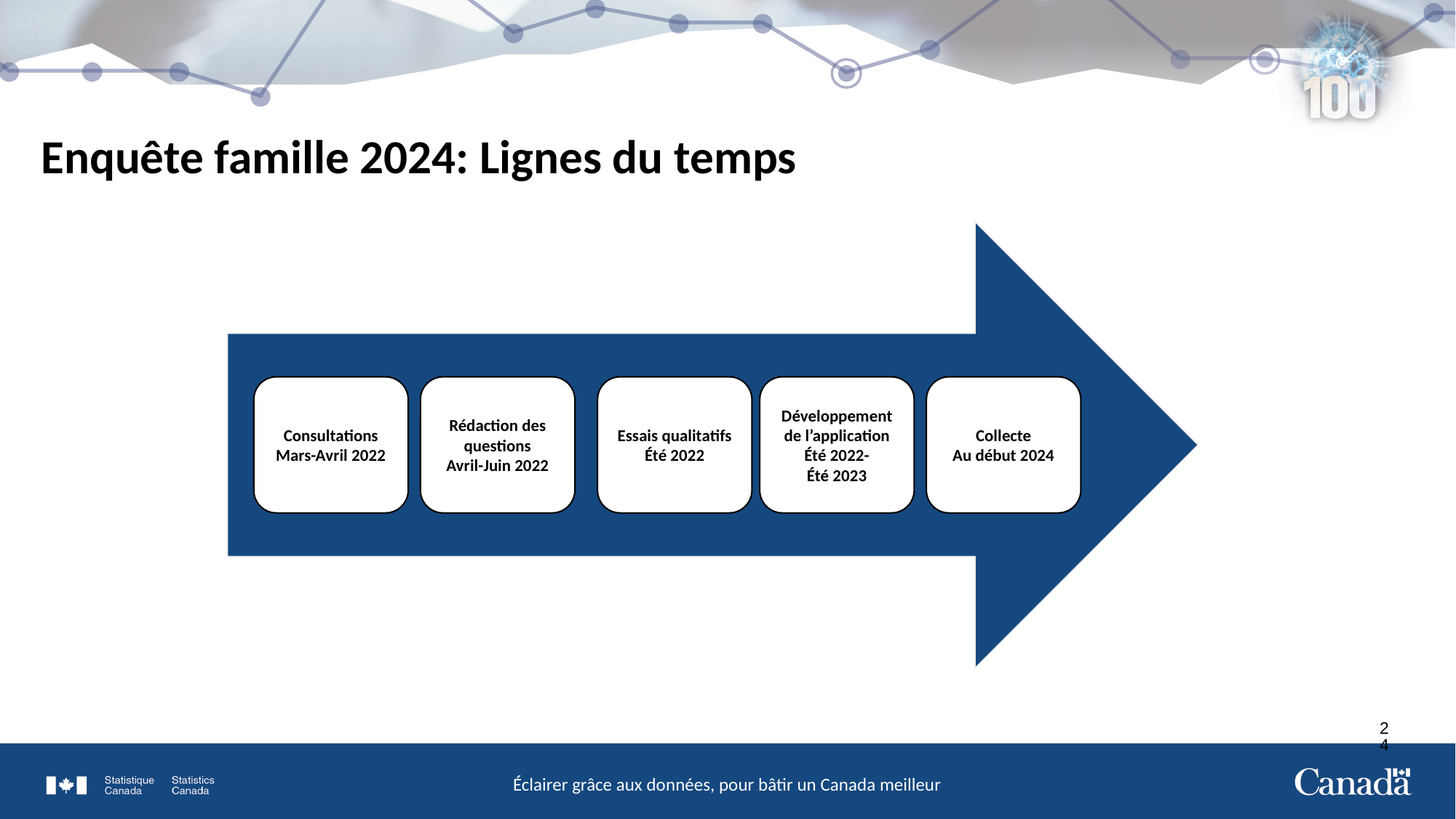

#
Enquête famille 2024: Lignes du temps

Rédaction des questions
Avril-Juin 2022
Essais qualitatifs
Été 2022
Développement de l’application
Été 2022-
Été 2023
Collecte
Au début 2024
Consultations
Mars-Avril 2022
24